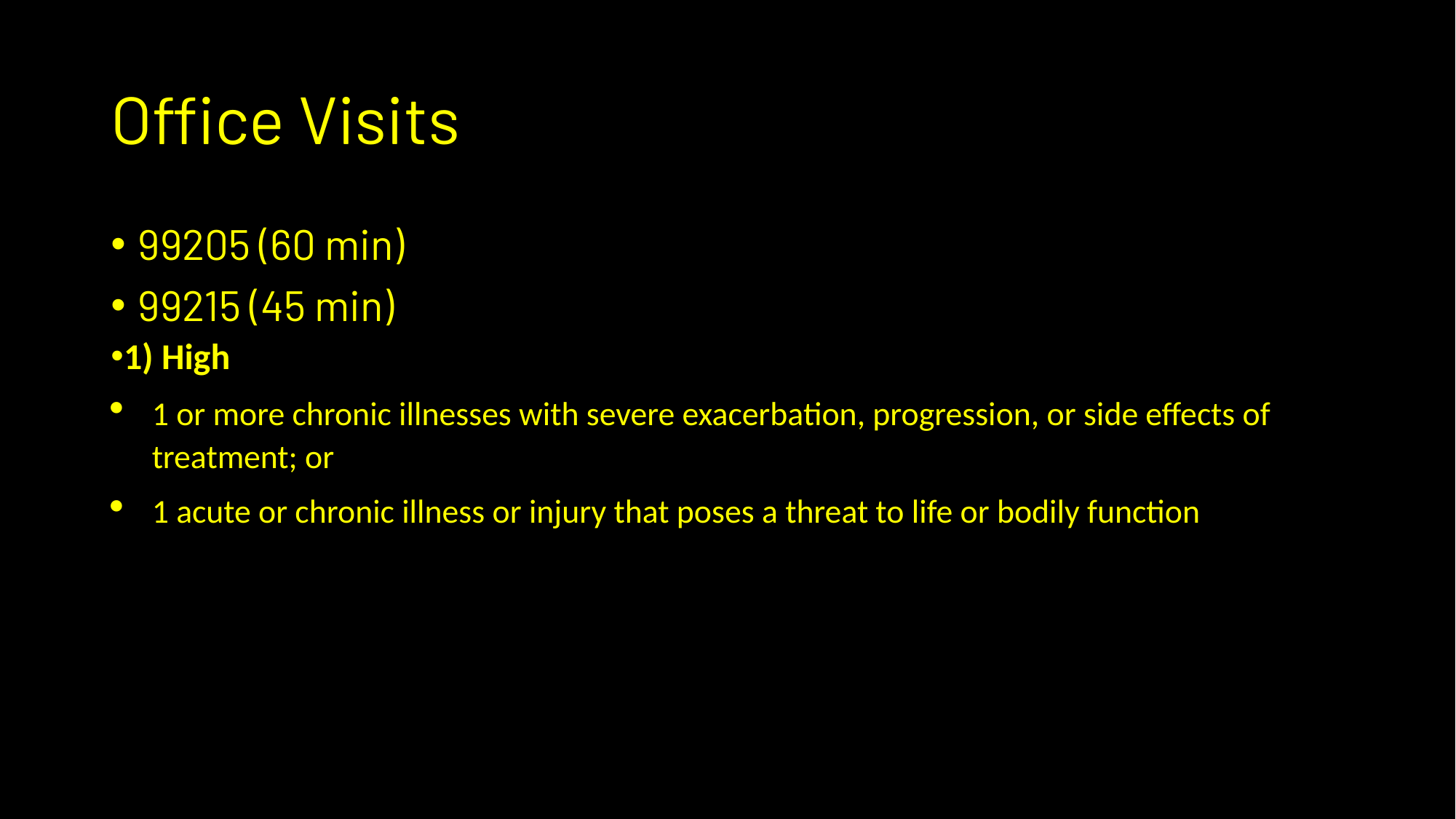

# Office Visits
99205 (60 min)
99215 (45 min)
1) High
1 or more chronic illnesses with severe exacerbation, progression, or side effects of treatment; or
1 acute or chronic illness or injury that poses a threat to life or bodily function